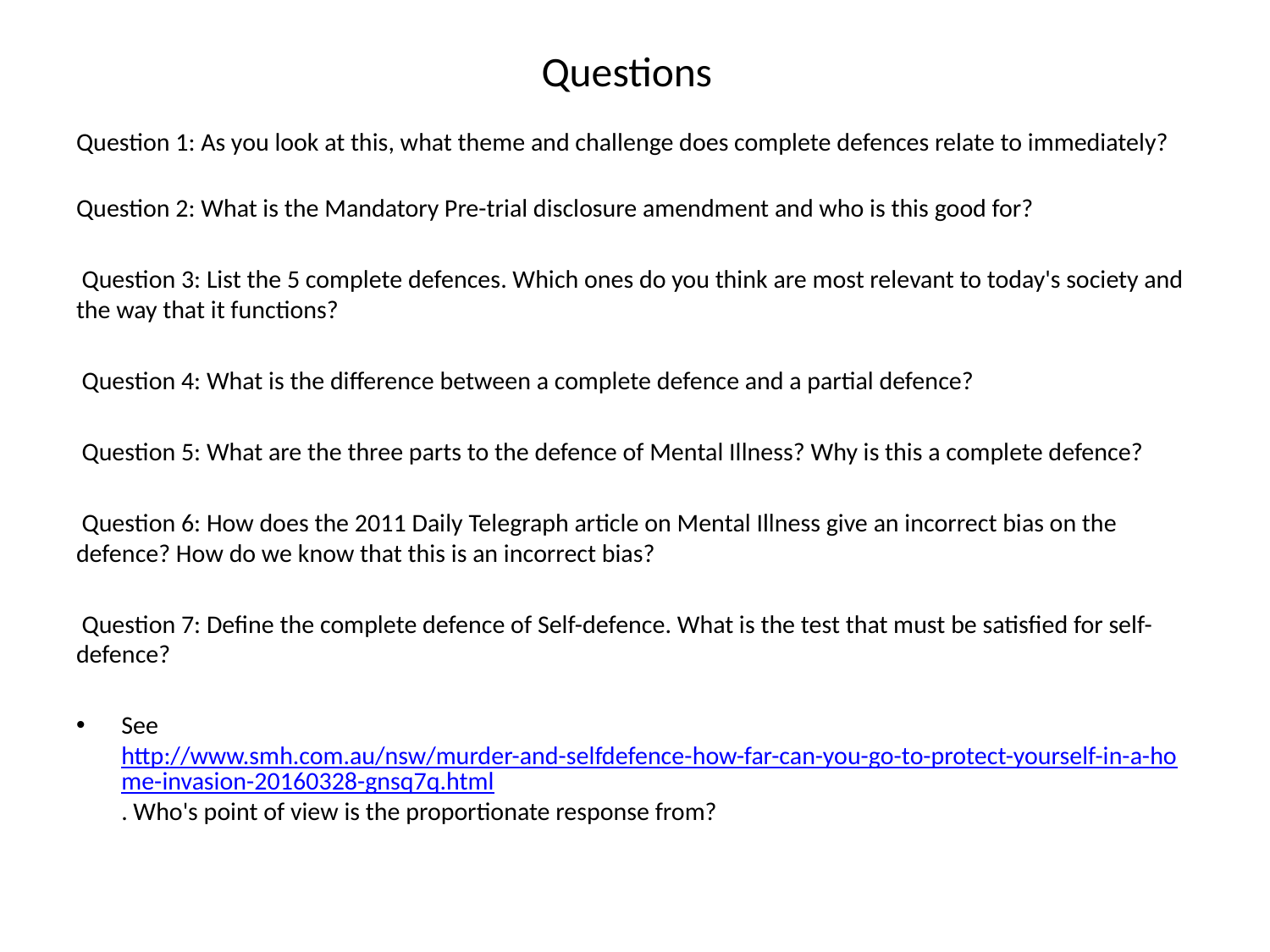

# Questions
Question 1: As you look at this, what theme and challenge does complete defences relate to immediately?
Question 2: What is the Mandatory Pre-trial disclosure amendment and who is this good for?

 Question 3: List the 5 complete defences. Which ones do you think are most relevant to today's society and the way that it functions?

 Question 4: What is the difference between a complete defence and a partial defence?

 Question 5: What are the three parts to the defence of Mental Illness? Why is this a complete defence?

 Question 6: How does the 2011 Daily Telegraph article on Mental Illness give an incorrect bias on the defence? How do we know that this is an incorrect bias?

 Question 7: Define the complete defence of Self-defence. What is the test that must be satisfied for self-defence?

See http://www.smh.com.au/nsw/murder-and-selfdefence-how-far-can-you-go-to-protect-yourself-in-a-home-invasion-20160328-gnsq7q.html. Who's point of view is the proportionate response from?